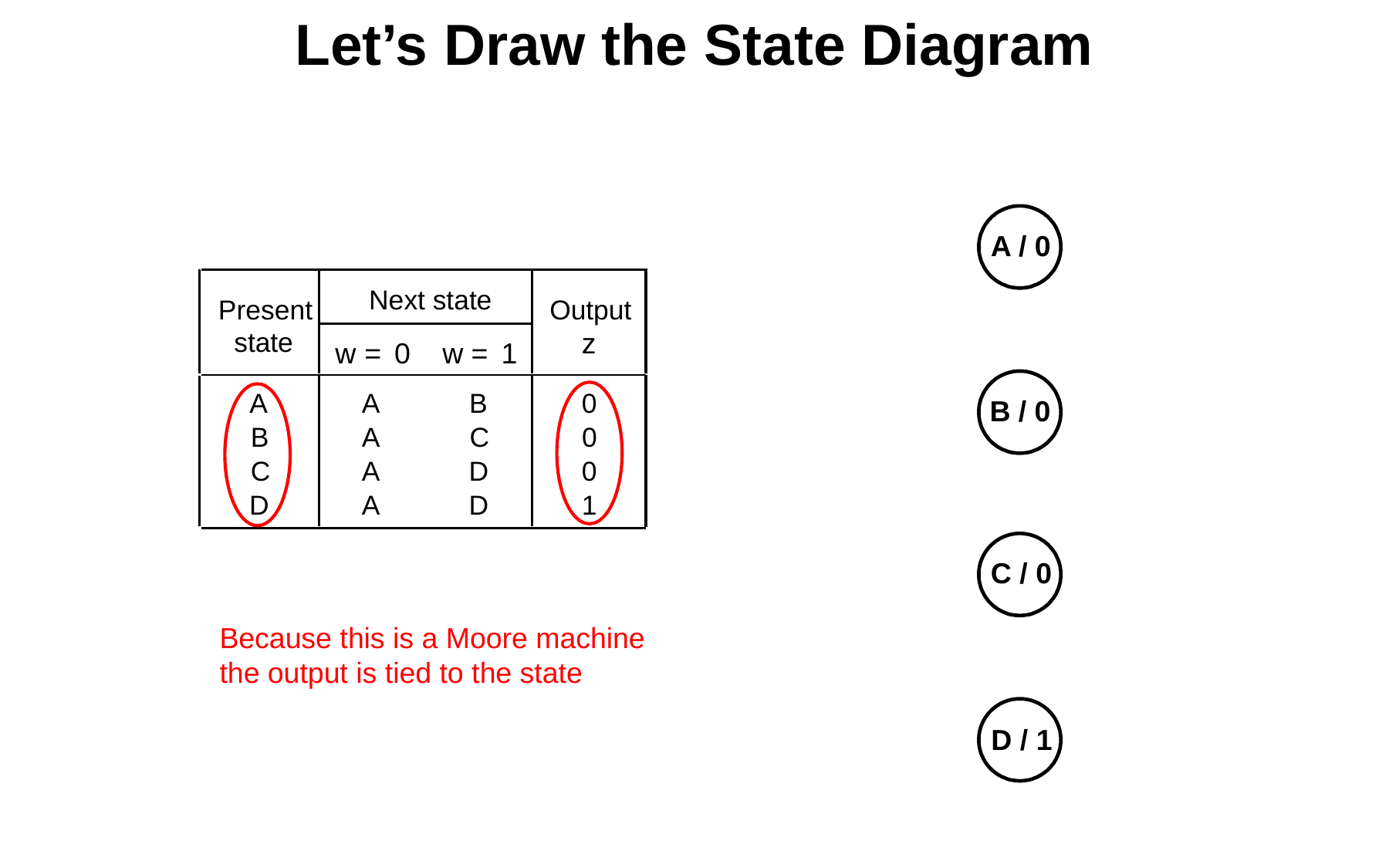

Let’s Draw the State Diagram

 A / 0

 B / 0

 C / 0

 D / 1

Next state
Present
Output

state
z
w
=
0
w
=
1

A
A
B
0
B
A
C
0

C
A
D
0

D
A
D
1

Because this is a Moore machine
the output is tied to the state